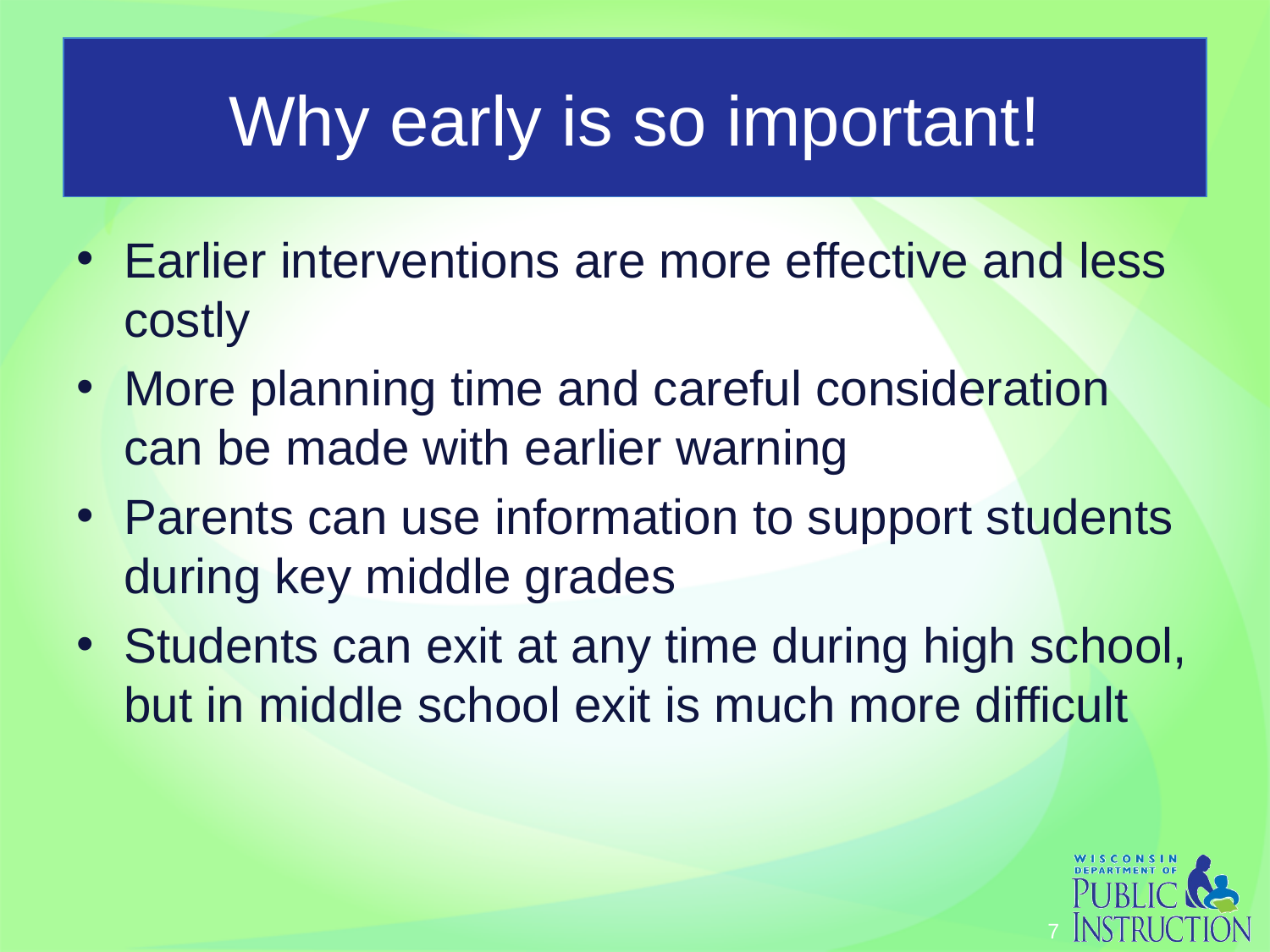

# Why early is so important!
Earlier interventions are more effective and less costly
More planning time and careful consideration can be made with earlier warning
Parents can use information to support students during key middle grades
Students can exit at any time during high school, but in middle school exit is much more difficult
7